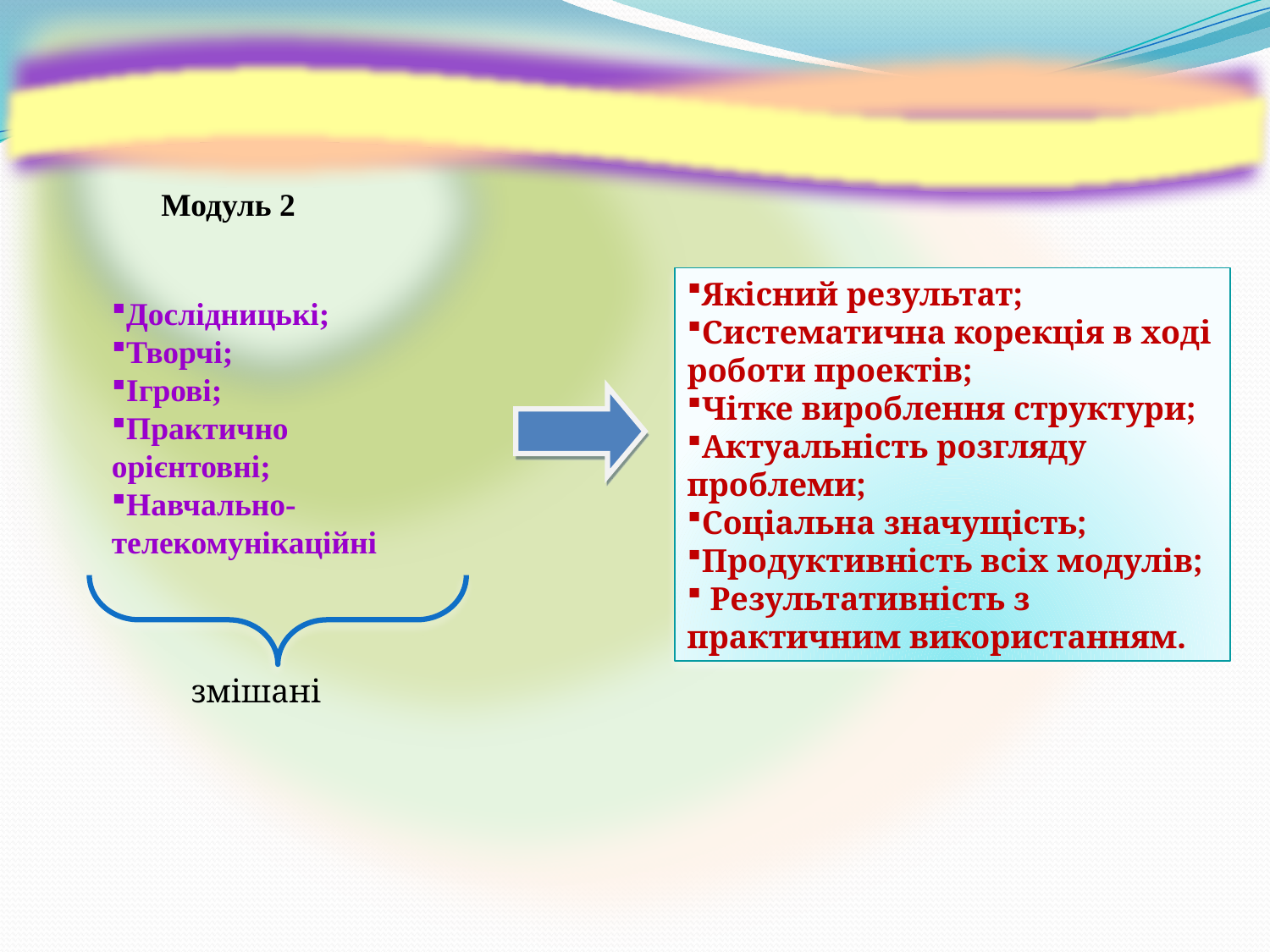

Модуль 2
Якісний результат;
Систематична корекція в ході роботи проектів;
Чітке вироблення структури;
Актуальність розгляду проблеми;
Соціальна значущість;
Продуктивність всіх модулів;
 Результативність з практичним використанням.
Дослідницькі;
Творчі;
Ігрові;
Практично  орієнтовні;
Навчально-телекомунікаційні

змішані